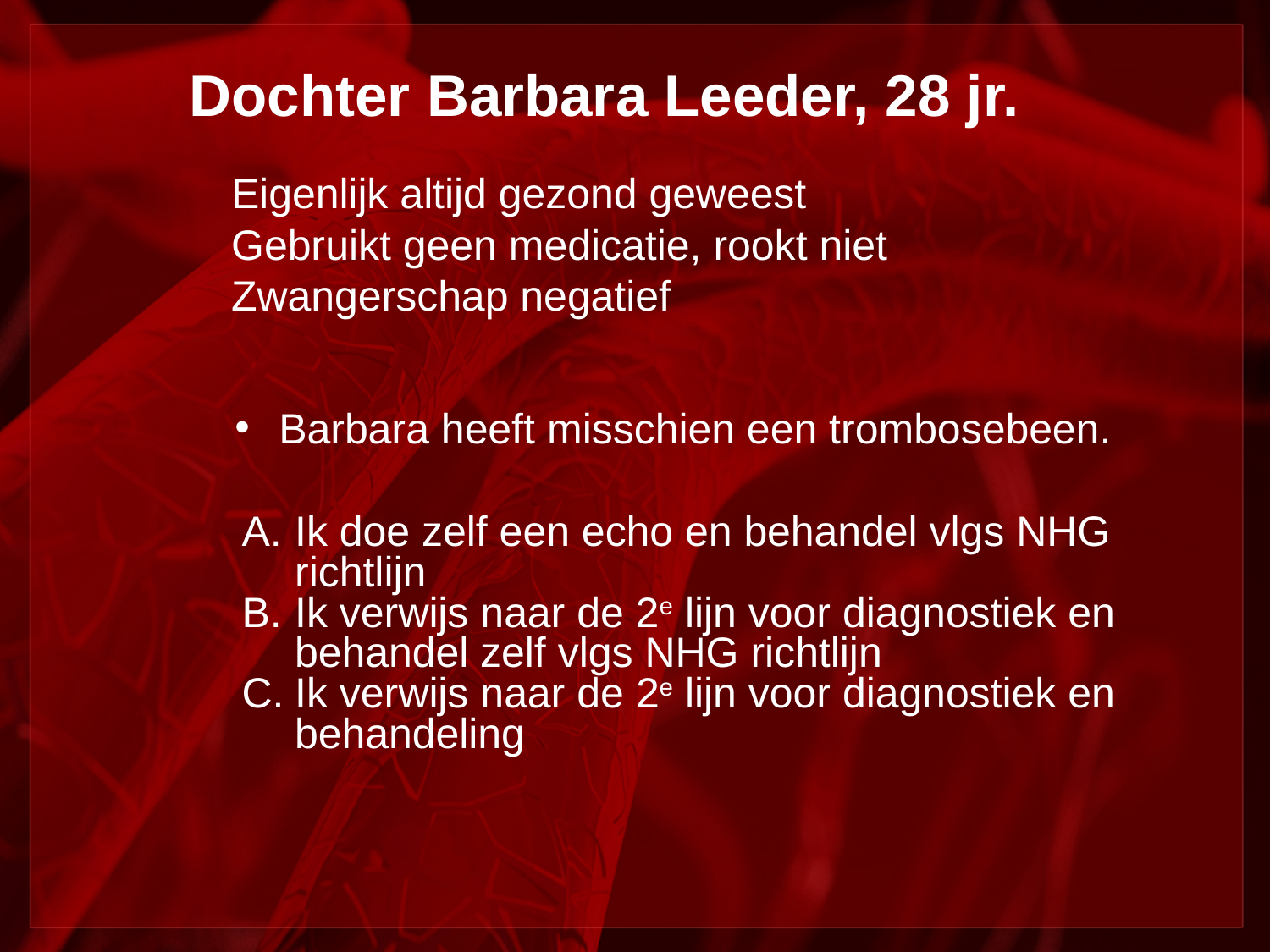

# Dochter Barbara Leeder, 28 jr.
Eigenlijk altijd gezond geweest
Gebruikt geen medicatie, rookt niet
Zwangerschap negatief
Barbara heeft misschien een trombosebeen.

Ik doe zelf een echo en behandel vlgs NHG richtlijn
Ik verwijs naar de 2e lijn voor diagnostiek en behandel zelf vlgs NHG richtlijn
Ik verwijs naar de 2e lijn voor diagnostiek en behandeling